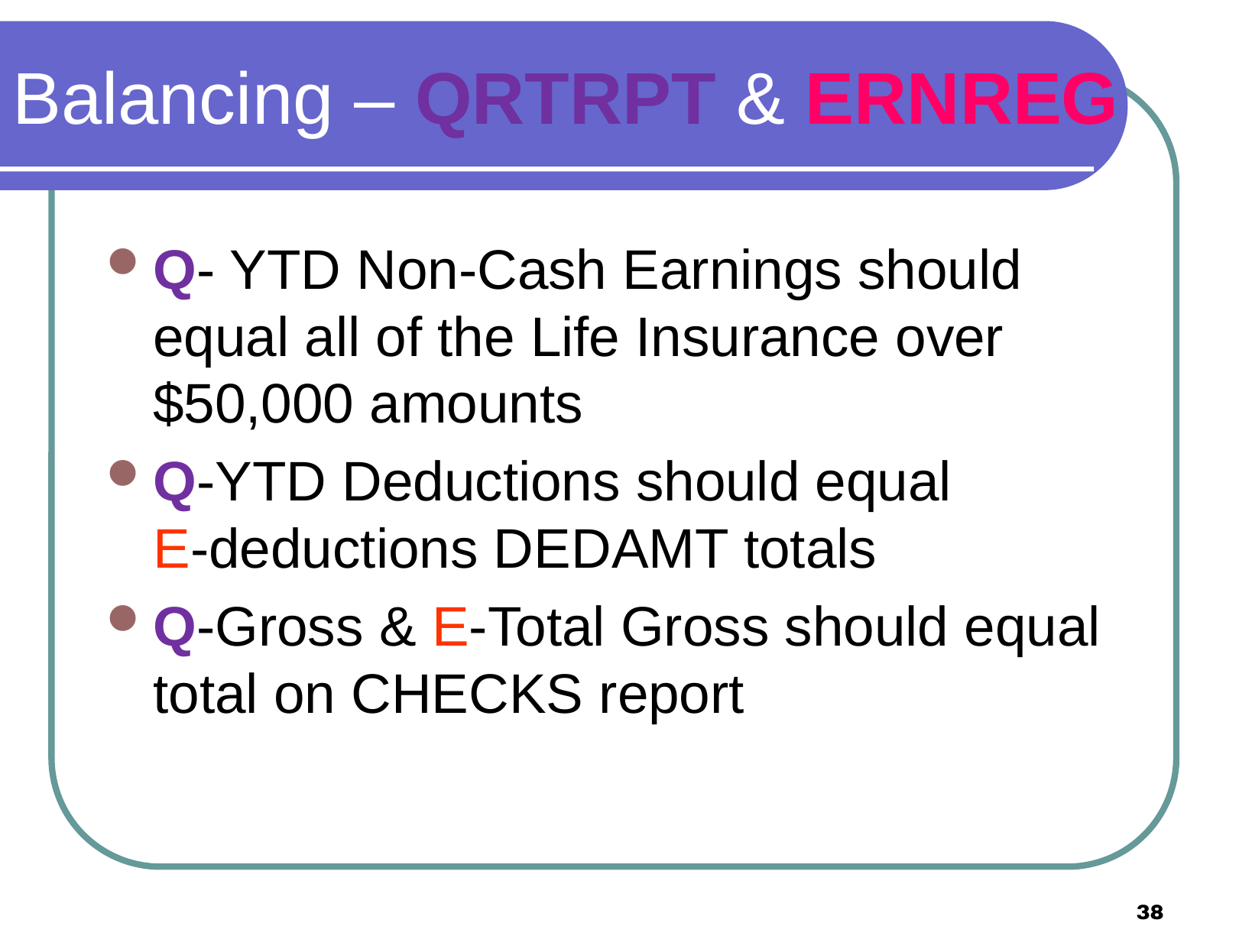

# Balancing – QRTRPT & ERNREG
Q- YTD Non-Cash Earnings should equal all of the Life Insurance over $50,000 amounts
Q-YTD Deductions should equal          E-deductions DEDAMT totals
Q-Gross & E-Total Gross should equal total on CHECKS report

38